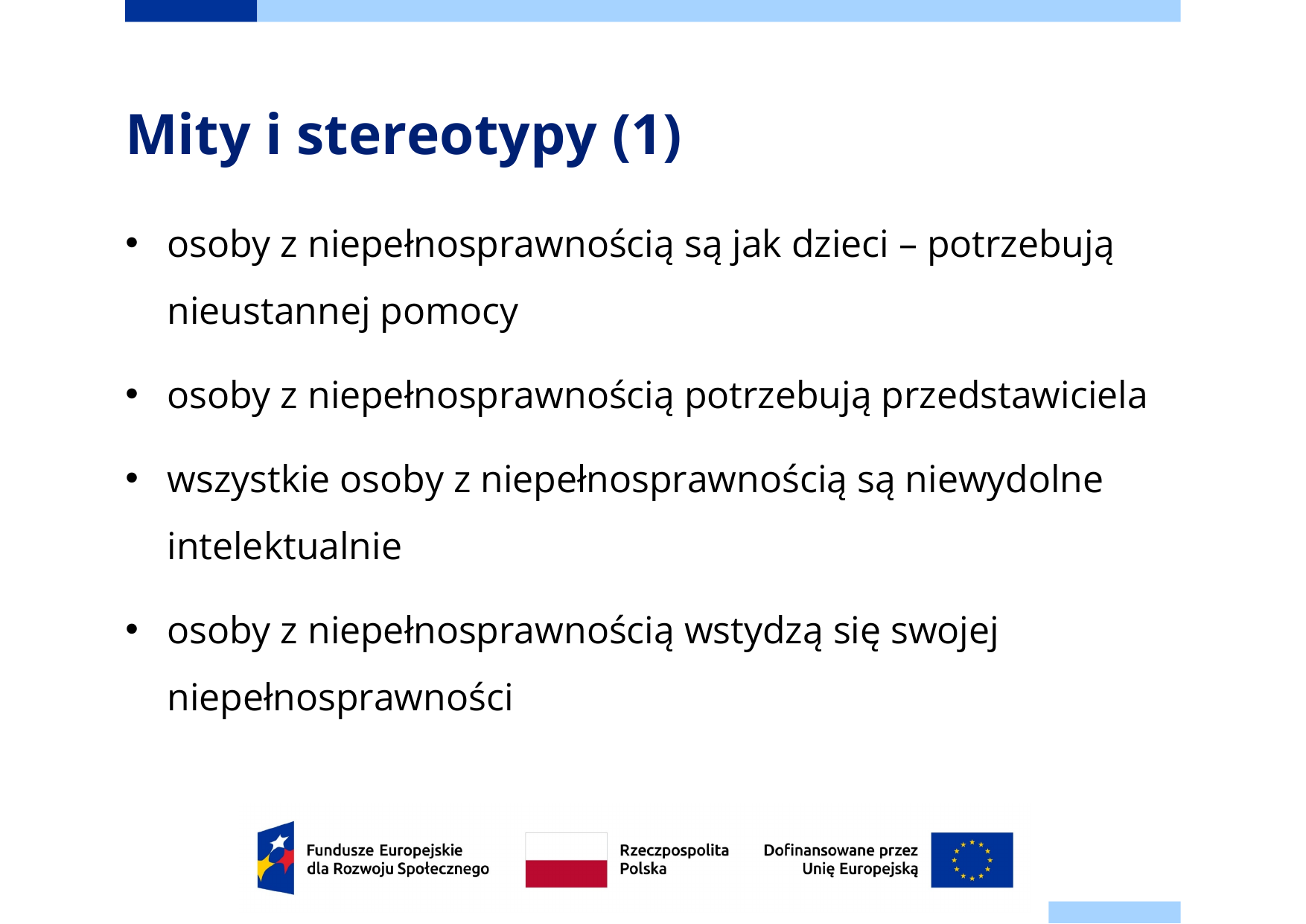

# Mity i stereotypy (1)
osoby z niepełnosprawnością są jak dzieci – potrzebują nieustannej pomocy
osoby z niepełnosprawnością potrzebują przedstawiciela
wszystkie osoby z niepełnosprawnością są niewydolne intelektualnie
osoby z niepełnosprawnością wstydzą się swojej niepełnosprawności